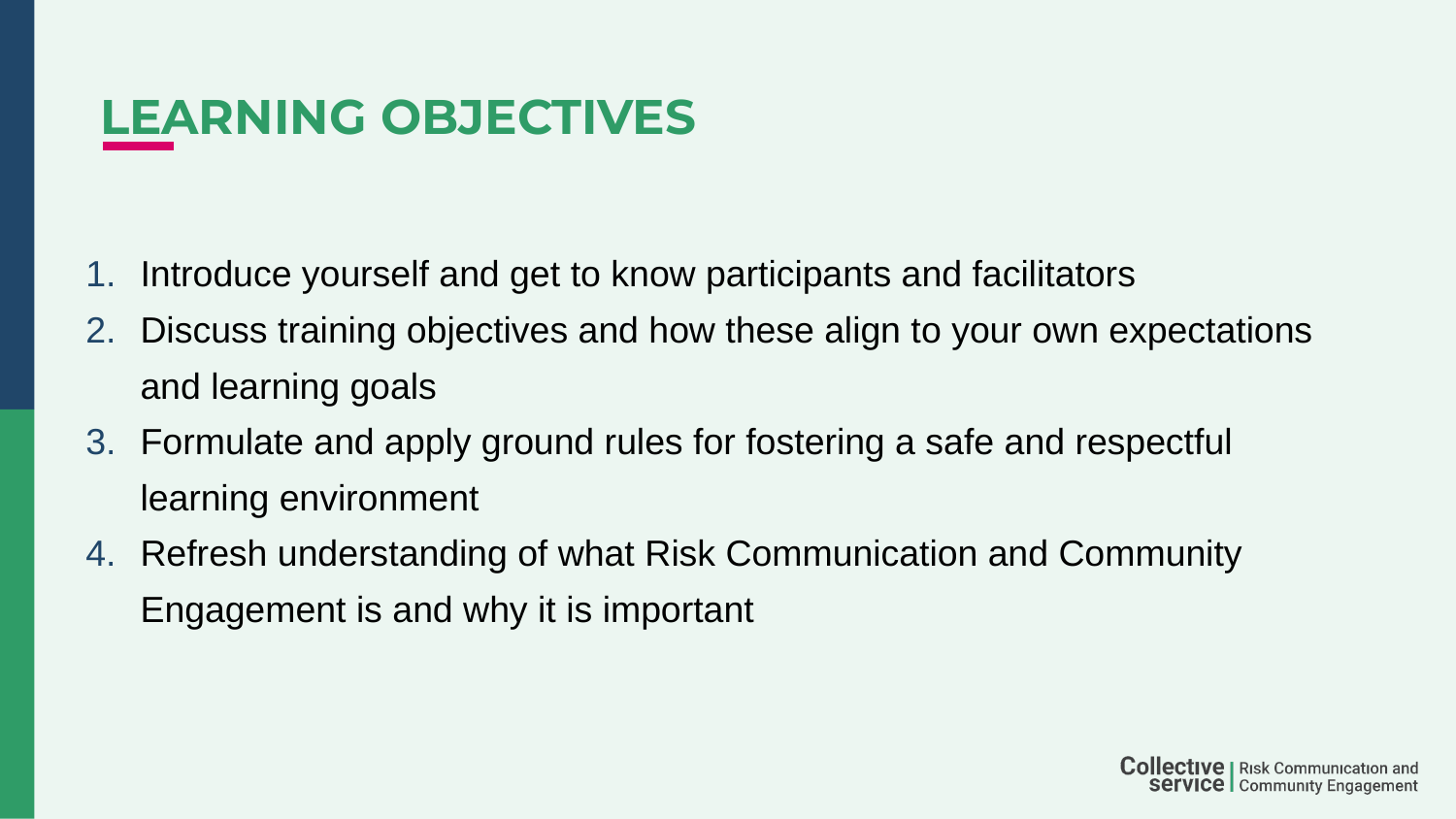

# LEARNING OBJECTIVES

Introduce yourself and get to know participants and facilitators
Discuss training objectives and how these align to your own expectations and learning goals
Formulate and apply ground rules for fostering a safe and respectful learning environment
Refresh understanding of what Risk Communication and Community Engagement is and why it is important